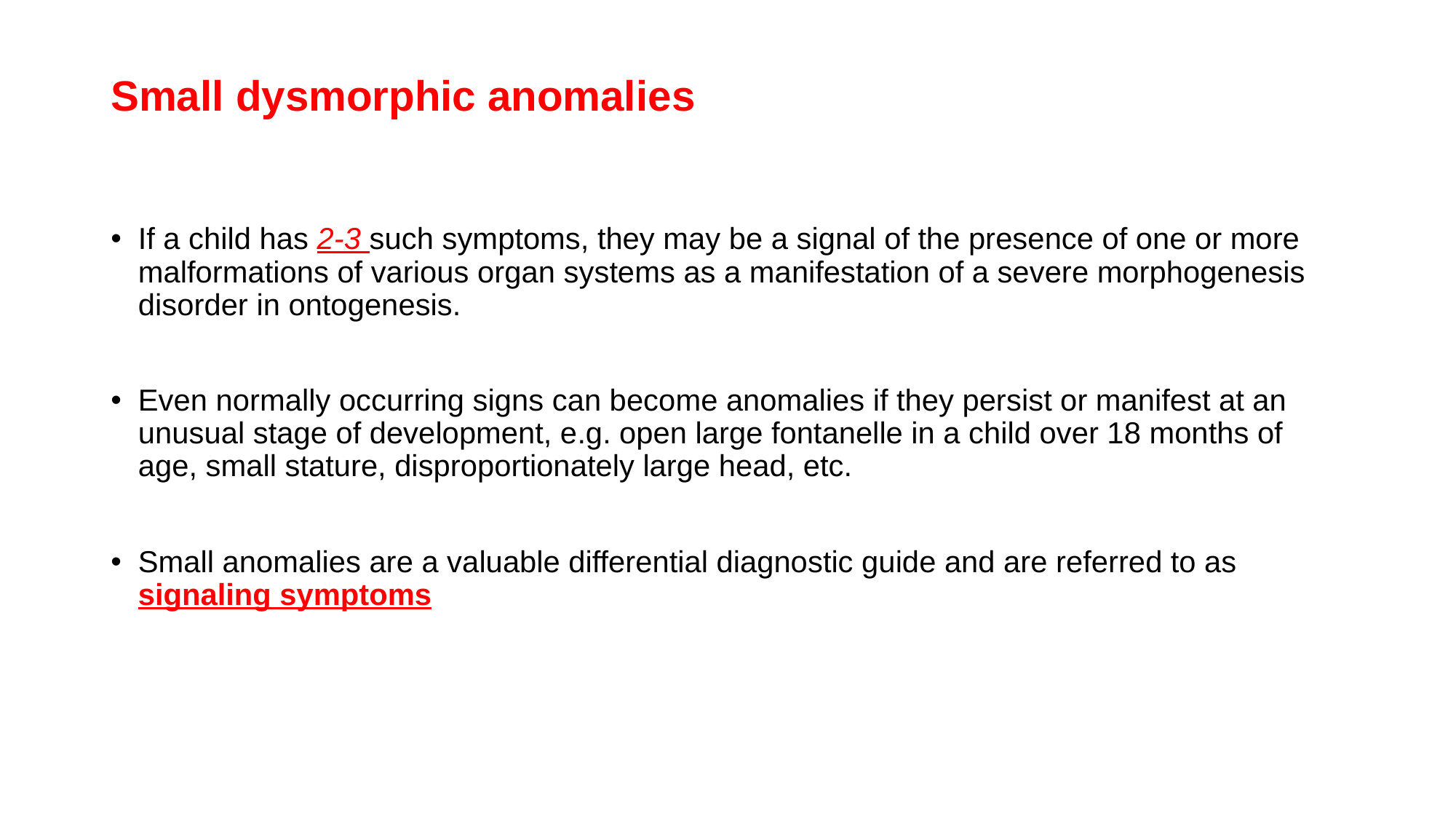

# Small dysmorphic anomalies
If a child has 2-3 such symptoms, they may be a signal of the presence of one or more malformations of various organ systems as a manifestation of a severe morphogenesis disorder in ontogenesis.

Even normally occurring signs can become anomalies if they persist or manifest at an unusual stage of development, e.g. open large fontanelle in a child over 18 months of age, small stature, disproportionately large head, etc.

Small anomalies are a valuable differential diagnostic guide and are referred to as signaling symptoms